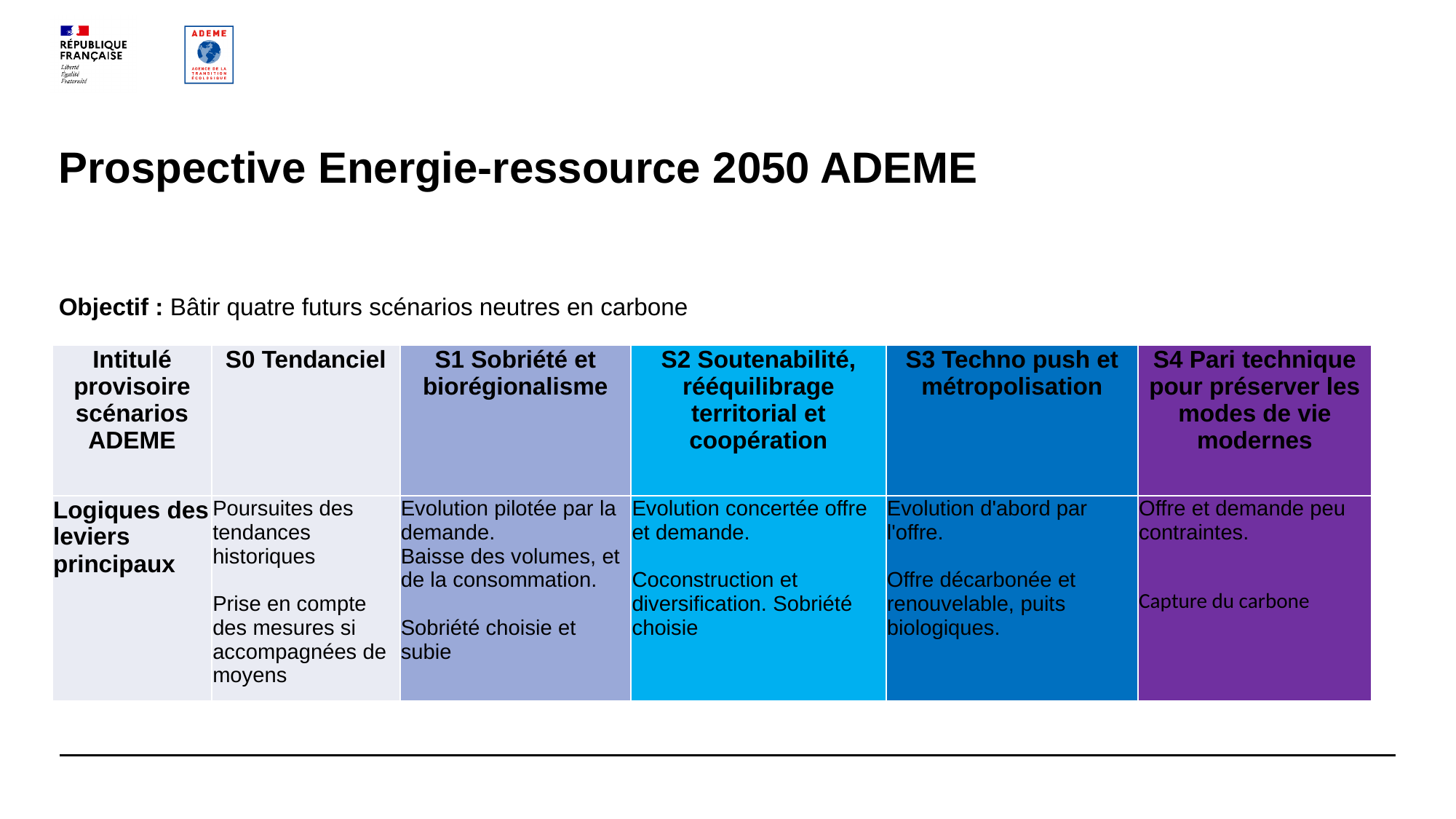

# Prospective Energie-ressource 2050 ADEME
Objectif : Bâtir quatre futurs scénarios neutres en carbone
| Intitulé provisoire scénarios ADEME | S0 Tendanciel | S1 Sobriété et biorégionalisme | S2 Soutenabilité, rééquilibrage territorial et coopération | S3 Techno push et métropolisation | S4 Pari technique pour préserver les modes de vie modernes |
| --- | --- | --- | --- | --- | --- |
| Logiques des leviers principaux | Poursuites des tendances historiques Prise en compte des mesures si accompagnées de moyens | Evolution pilotée par la demande. Baisse des volumes, et de la consommation. Sobriété choisie et subie | Evolution concertée offre et demande. Coconstruction et diversification. Sobriété choisie | Evolution d'abord par l'offre. Offre décarbonée et renouvelable, puits biologiques. | Offre et demande peu contraintes. Capture du carbone |